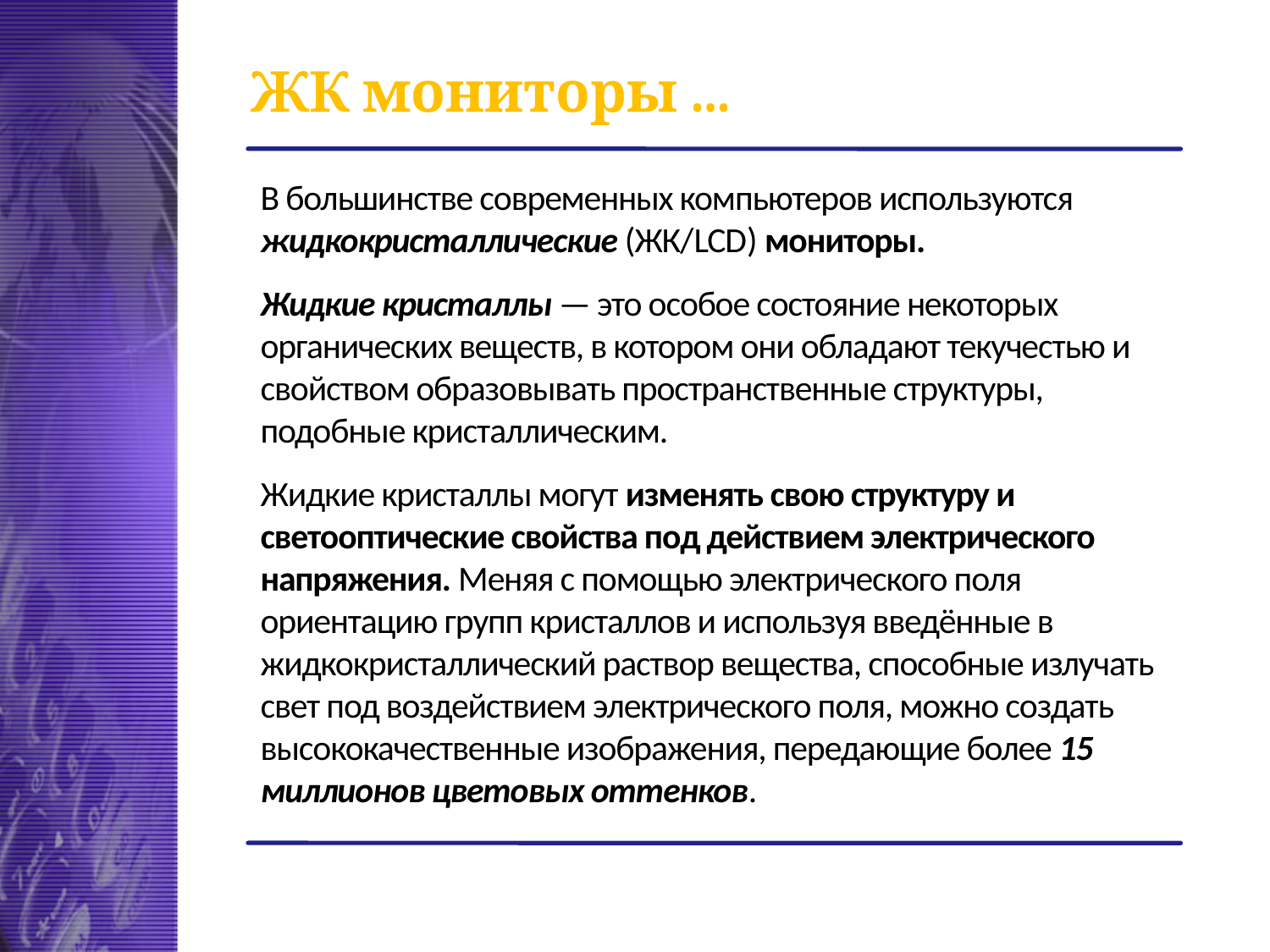

# ЖК мониторы ...
В большинстве современных компьютеров используются жидкокристаллические (ЖК/LCD) мониторы.

Жидкие кристаллы — это особое состояние некоторых органических веществ, в котором они обладают текучестью и свойством образовывать пространственные структуры, подобные кристаллическим.

Жидкие кристаллы могут изменять свою структуру и светооптические свойства под действием электрического напряжения. Меняя с помощью электрического поля ориентацию групп кристаллов и используя введённые в жидкокристаллический раствор вещества, способные излучать свет под воздействием электрического поля, можно создать высококачественные изображения, передающие более 15 миллионов цветовых оттенков.